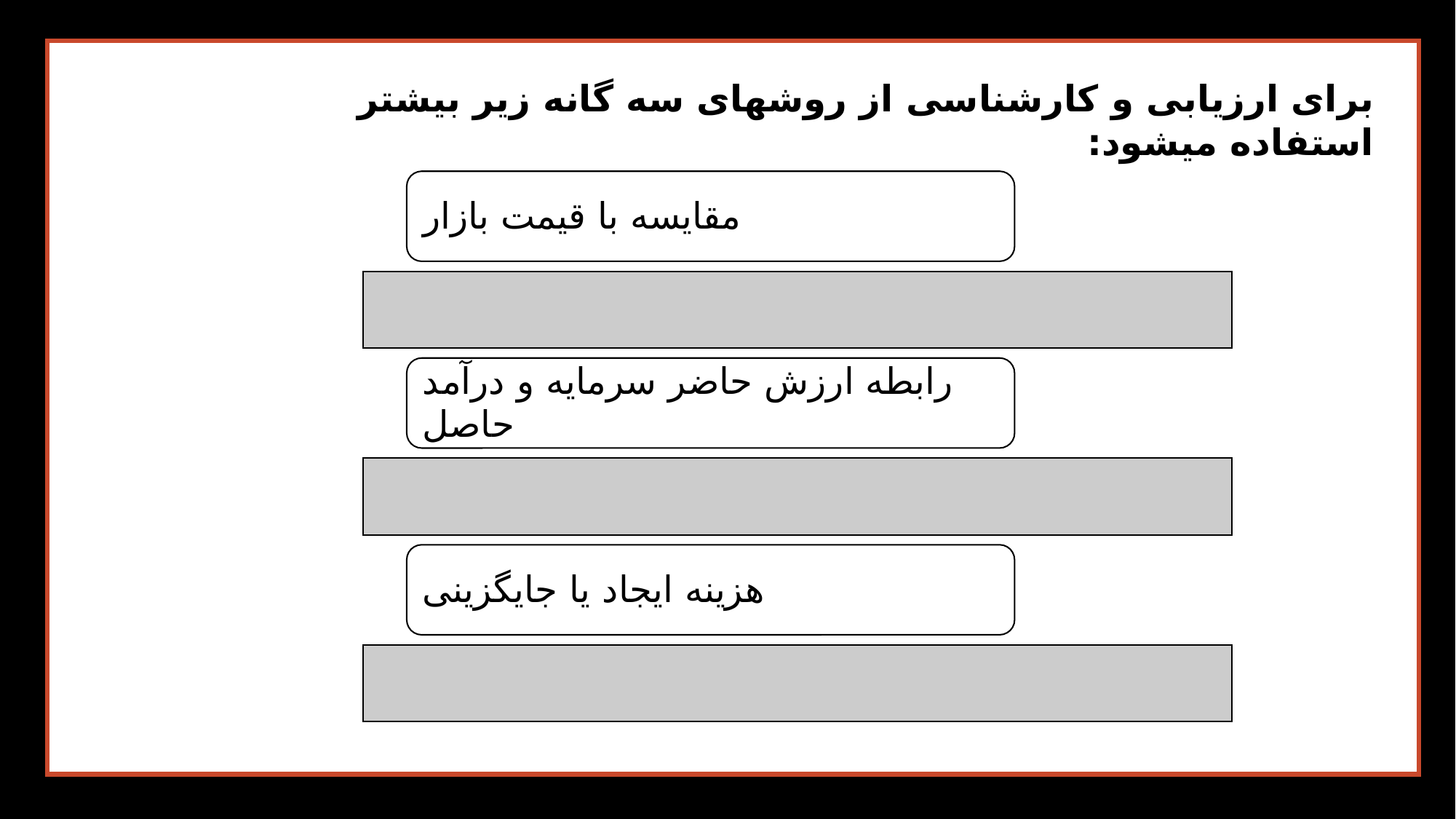

برای ارزیابی و کارشناسی از روشهای سه گانه زیر بیشتر استفاده میشود:
مقایسه با قیمت بازار
رابطه ارزش حاضر سرمایه و درآمد حاصل
هزینه ایجاد یا جایگزینی
از آن